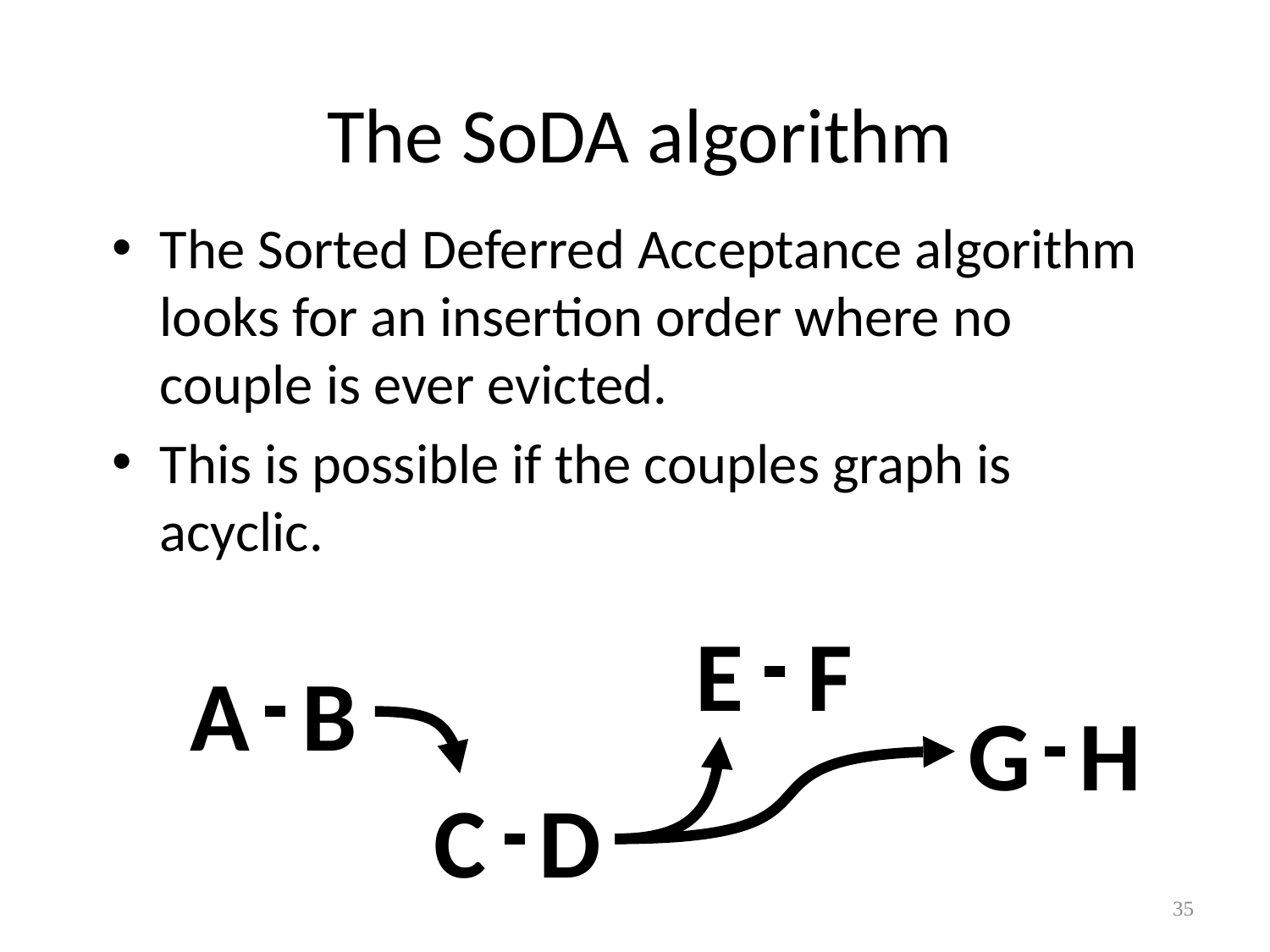

# The SoDA algorithm
The Sorted Deferred Acceptance algorithm looks for an insertion order where no couple is ever evicted.
This is possible if the couples graph is acyclic.
F
E
B
A
H
G
D
C
35